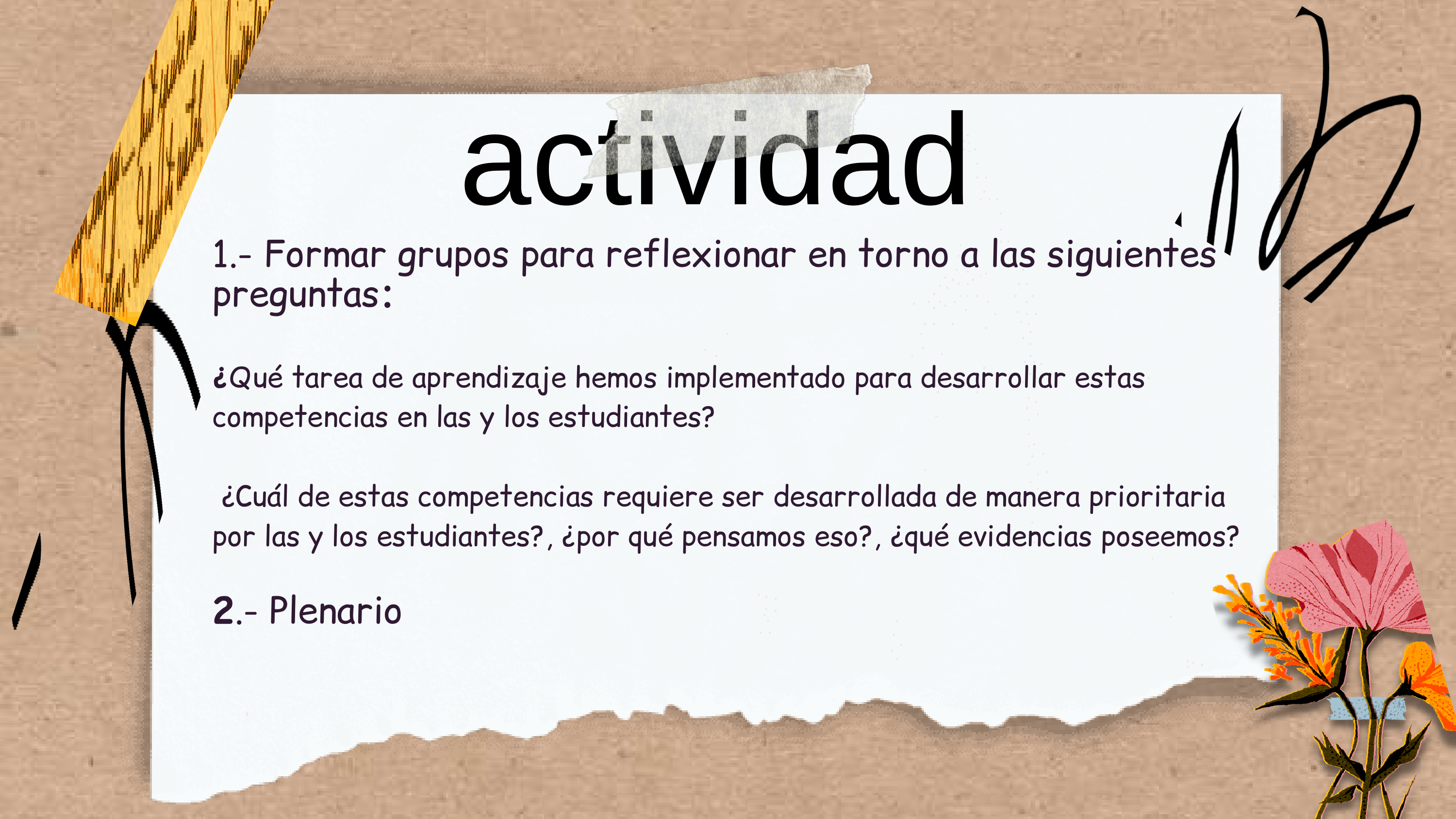

actividad
1.- Formar grupos para reflexionar en torno a las siguientes preguntas:

¿Qué tarea de aprendizaje hemos implementado para desarrollar estas competencias en las y los estudiantes?

 ¿Cuál de estas competencias requiere ser desarrollada de manera prioritaria por las y los estudiantes?, ¿por qué pensamos eso?, ¿qué evidencias poseemos?
2.- Plenario